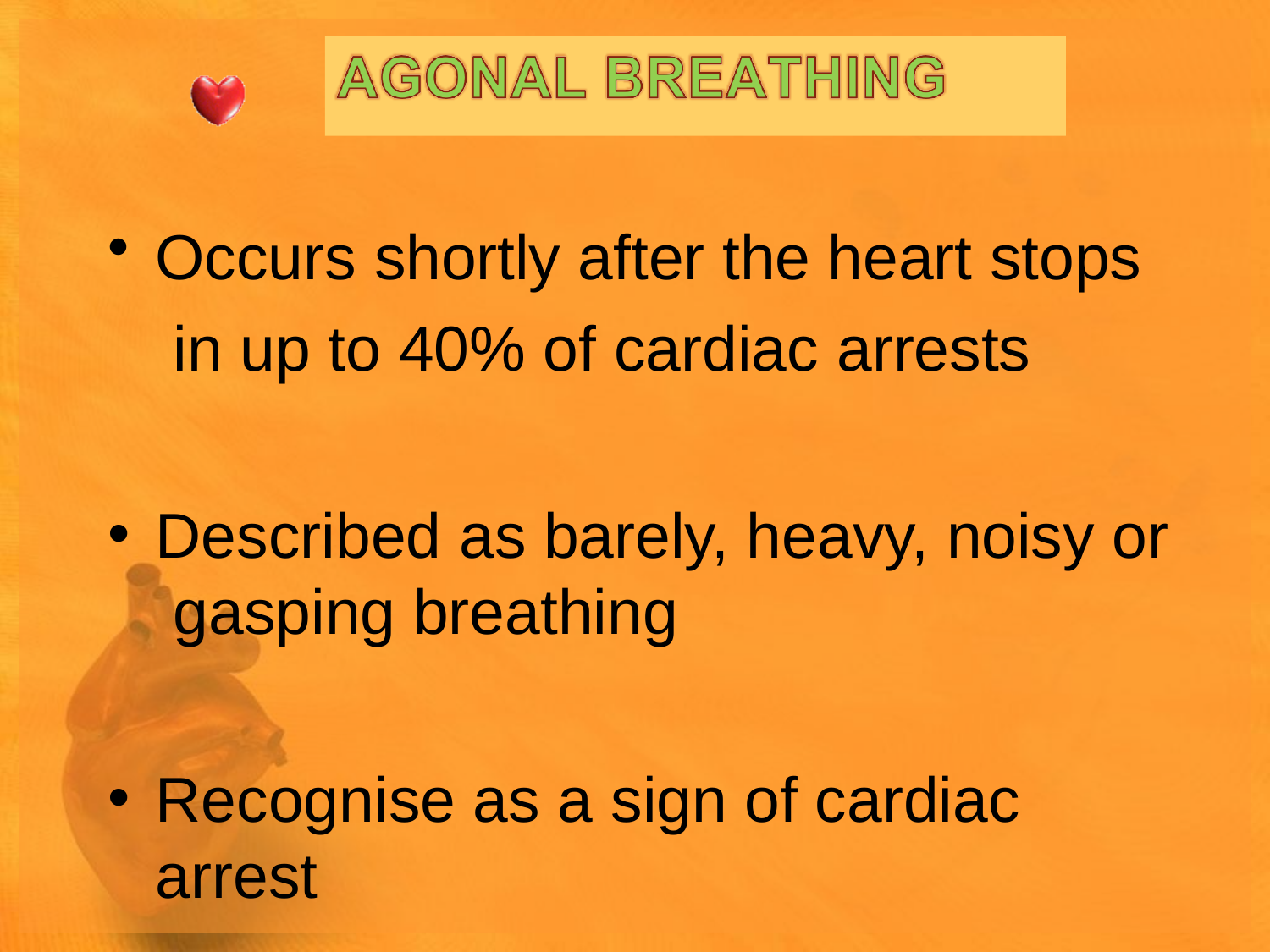

Occurs shortly after the heart stops  in up to 40% of cardiac arrests

Described as barely, heavy, noisy or  gasping breathing

Recognise as a sign of cardiac arrest